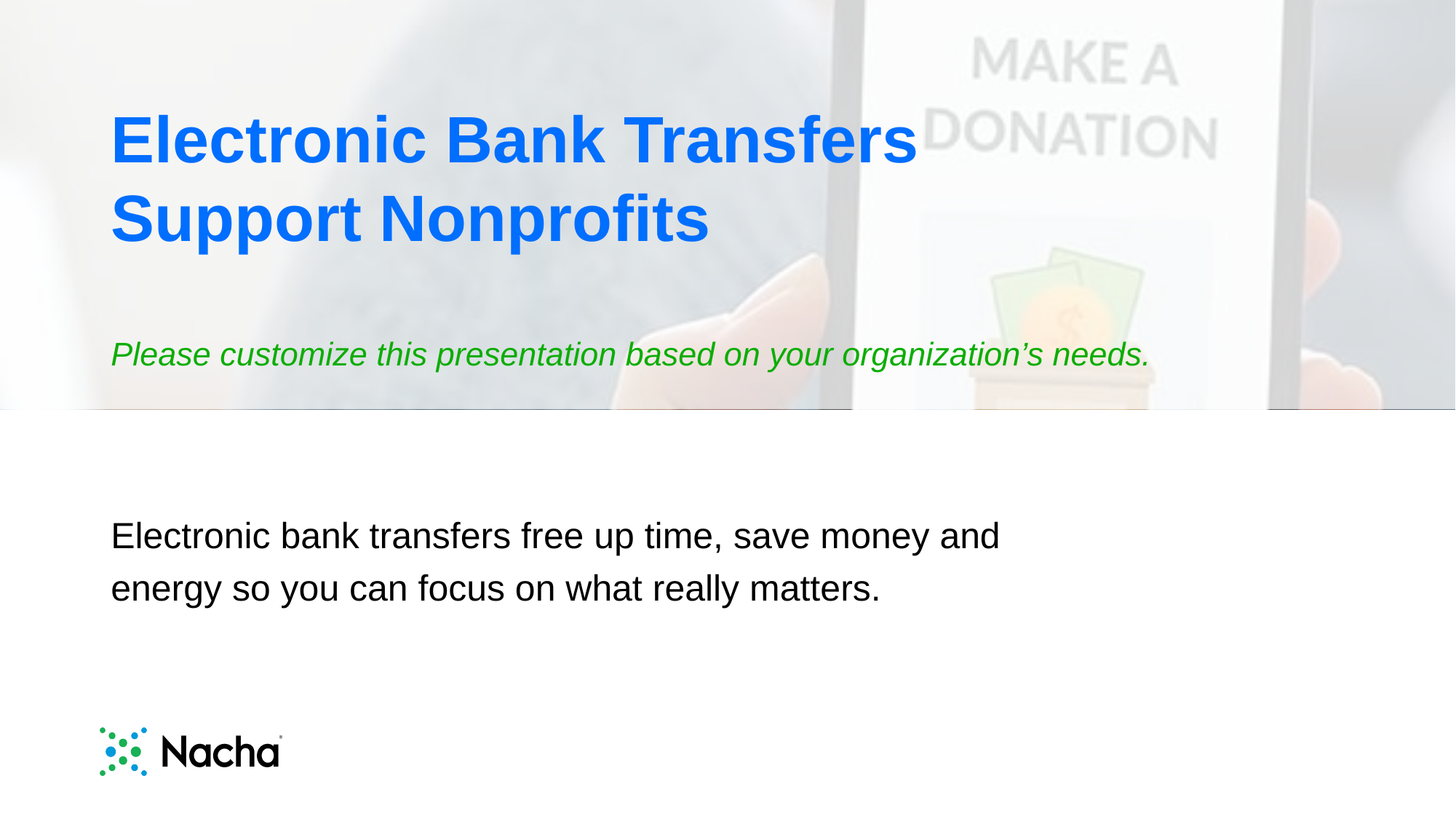

# Electronic Bank Transfers Support Nonprofits Please customize this presentation based on your organization’s needs.
Electronic bank transfers free up time, save money and energy so you can focus on what really matters.